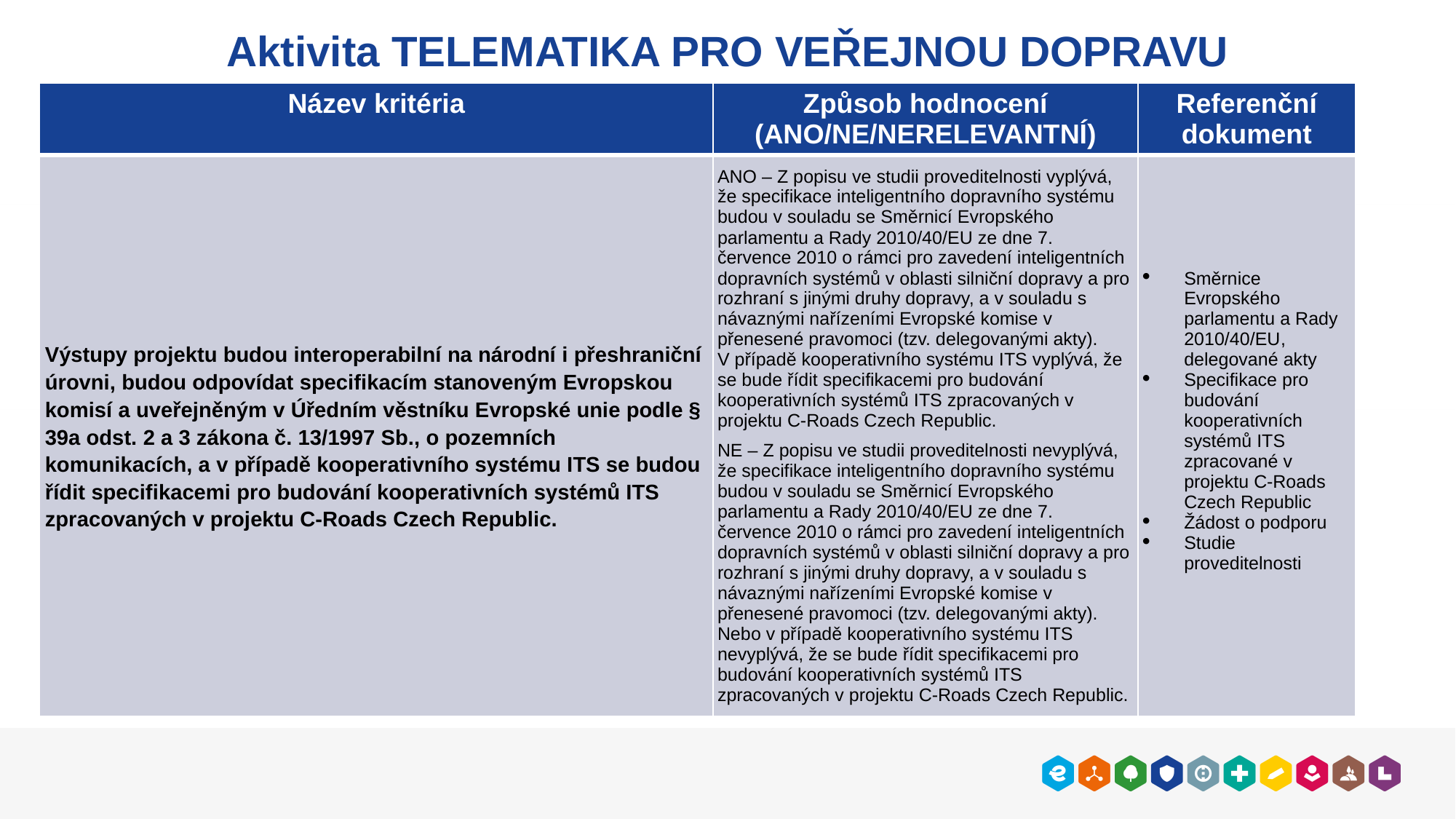

# Aktivita TELEMATIKA PRO VEŘEJNOU DOPRAVU
| Název kritéria | Způsob hodnocení (ANO/NE/NERELEVANTNÍ) | Referenční dokument |
| --- | --- | --- |
| Výstupy projektu budou interoperabilní na národní i přeshraniční úrovni, budou odpovídat specifikacím stanoveným Evropskou komisí a uveřejněným v Úředním věstníku Evropské unie podle § 39a odst. 2 a 3 zákona č. 13/1997 Sb., o pozemních komunikacích, a v případě kooperativního systému ITS se budou řídit specifikacemi pro budování kooperativních systémů ITS zpracovaných v projektu C-Roads Czech Republic. | ANO – Z popisu ve studii proveditelnosti vyplývá, že specifikace inteligentního dopravního systému budou v souladu se Směrnicí Evropského parlamentu a Rady 2010/40/EU ze dne 7. července 2010 o rámci pro zavedení inteligentních dopravních systémů v oblasti silniční dopravy a pro rozhraní s jinými druhy dopravy, a v souladu s návaznými nařízeními Evropské komise v přenesené pravomoci (tzv. delegovanými akty). V případě kooperativního systému ITS vyplývá, že se bude řídit specifikacemi pro budování kooperativních systémů ITS zpracovaných v projektu C-Roads Czech Republic. NE – Z popisu ve studii proveditelnosti nevyplývá, že specifikace inteligentního dopravního systému budou v souladu se Směrnicí Evropského parlamentu a Rady 2010/40/EU ze dne 7. července 2010 o rámci pro zavedení inteligentních dopravních systémů v oblasti silniční dopravy a pro rozhraní s jinými druhy dopravy, a v souladu s návaznými nařízeními Evropské komise v přenesené pravomoci (tzv. delegovanými akty). Nebo v případě kooperativního systému ITS nevyplývá, že se bude řídit specifikacemi pro budování kooperativních systémů ITS zpracovaných v projektu C-Roads Czech Republic. | Směrnice Evropského parlamentu a Rady 2010/40/EU, delegované akty Specifikace pro budování kooperativních systémů ITS zpracované v projektu C-Roads Czech Republic Žádost o podporu Studie proveditelnosti |